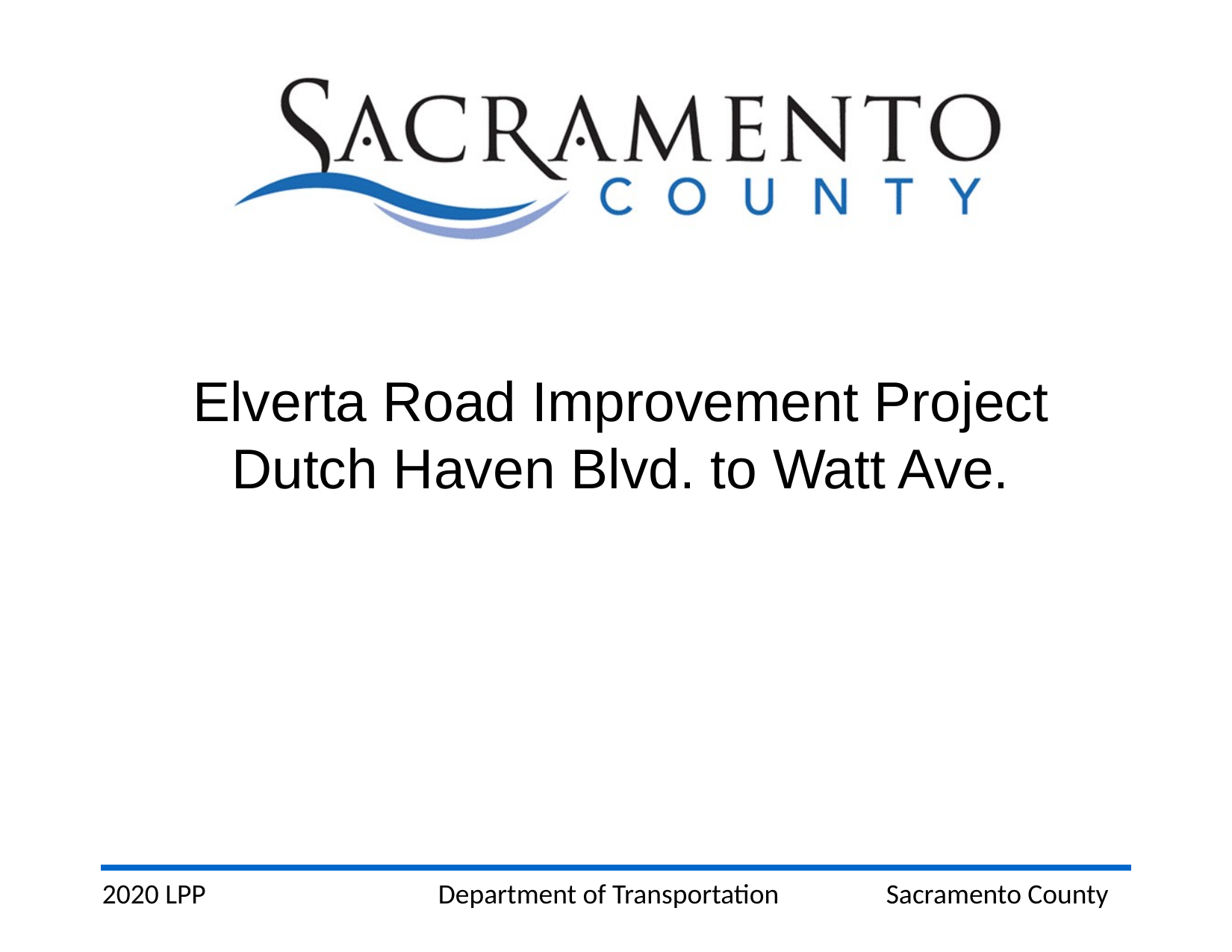

Elverta Road Improvement Project Dutch Haven Blvd. to Watt Ave.

2020 LPP			Department of Transportation	Sacramento County